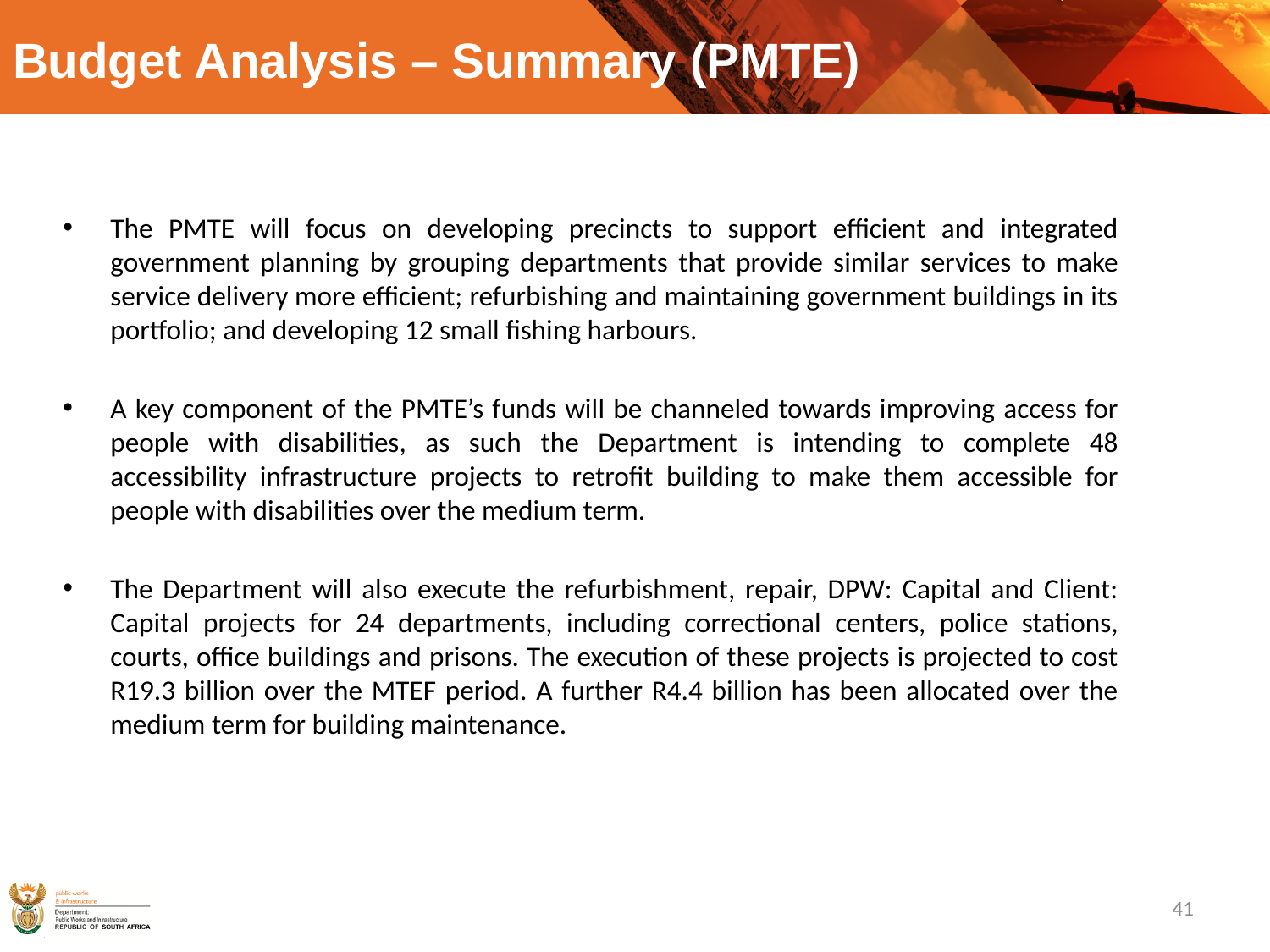

# Budget Analysis – Summary (PMTE)
The PMTE will focus on developing precincts to support efficient and integrated government planning by grouping departments that provide similar services to make service delivery more efficient; refurbishing and maintaining government buildings in its portfolio; and developing 12 small fishing harbours.

A key component of the PMTE’s funds will be channeled towards improving access for people with disabilities, as such the Department is intending to complete 48 accessibility infrastructure projects to retrofit building to make them accessible for people with disabilities over the medium term.

The Department will also execute the refurbishment, repair, DPW: Capital and Client: Capital projects for 24 departments, including correctional centers, police stations, courts, office buildings and prisons. The execution of these projects is projected to cost R19.3 billion over the MTEF period. A further R4.4 billion has been allocated over the medium term for building maintenance.
41